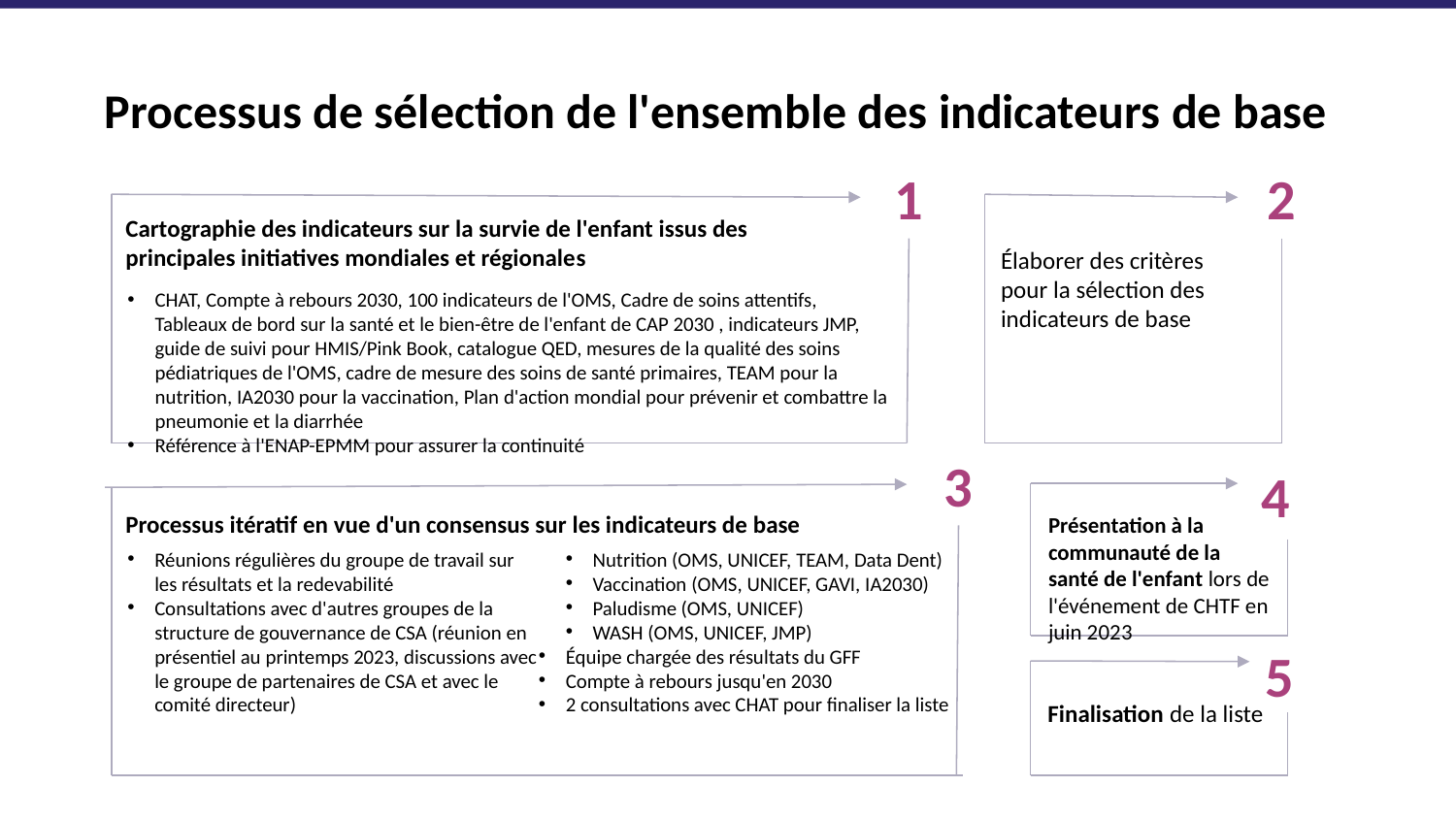

# Processus de sélection de l'ensemble des indicateurs de base
1
2
Cartographie des indicateurs sur la survie de l'enfant issus des principales initiatives mondiales et régionales
Élaborer des critères pour la sélection des indicateurs de base
CHAT, Compte à rebours 2030, 100 indicateurs de l'OMS, Cadre de soins attentifs, Tableaux de bord sur la santé et le bien-être de l'enfant de CAP 2030 , indicateurs JMP, guide de suivi pour HMIS/Pink Book, catalogue QED, mesures de la qualité des soins pédiatriques de l'OMS, cadre de mesure des soins de santé primaires, TEAM pour la nutrition, IA2030 pour la vaccination, Plan d'action mondial pour prévenir et combattre la pneumonie et la diarrhée
Référence à l'ENAP-EPMM pour assurer la continuité
3
4
Processus itératif en vue d'un consensus sur les indicateurs de base
Présentation à la communauté de la santé de l'enfant lors de l'événement de CHTF en juin 2023
Réunions régulières du groupe de travail sur les résultats et la redevabilité
Consultations avec d'autres groupes de la structure de gouvernance de CSA (réunion en présentiel au printemps 2023, discussions avec le groupe de partenaires de CSA et avec le comité directeur)

Consultations avec des groupes d'experts
Nutrition (OMS, UNICEF, TEAM, Data Dent)
Vaccination (OMS, UNICEF, GAVI, IA2030)
Paludisme (OMS, UNICEF)
WASH (OMS, UNICEF, JMP)
Équipe chargée des résultats du GFF
Compte à rebours jusqu'en 2030
2 consultations avec CHAT pour finaliser la liste
5
Finalisation de la liste